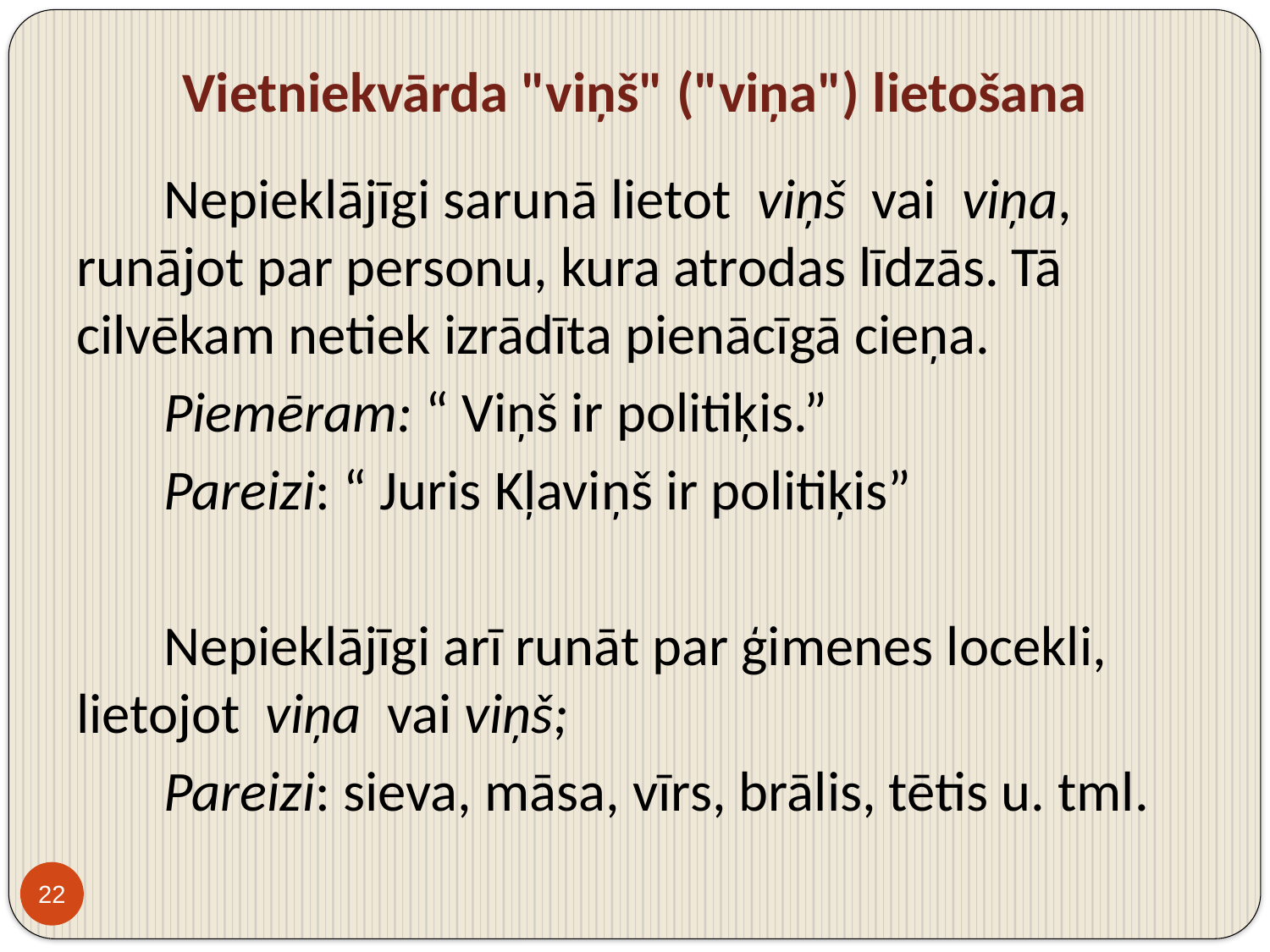

# Vietniekvārda "viņš" ("viņa") lietošana
Nepieklājīgi sarunā lietot  viņš  vai  viņa, runājot par personu, kura atrodas līdzās. Tā cilvēkam netiek izrādīta pienācīgā cieņa.
Piemēram: “ Viņš ir politiķis.”
Pareizi: “ Juris Kļaviņš ir politiķis”

Nepieklājīgi arī runāt par ģimenes locekli, lietojot  viņa  vai viņš;
Pareizi: sieva, māsa, vīrs, brālis, tētis u. tml.

22